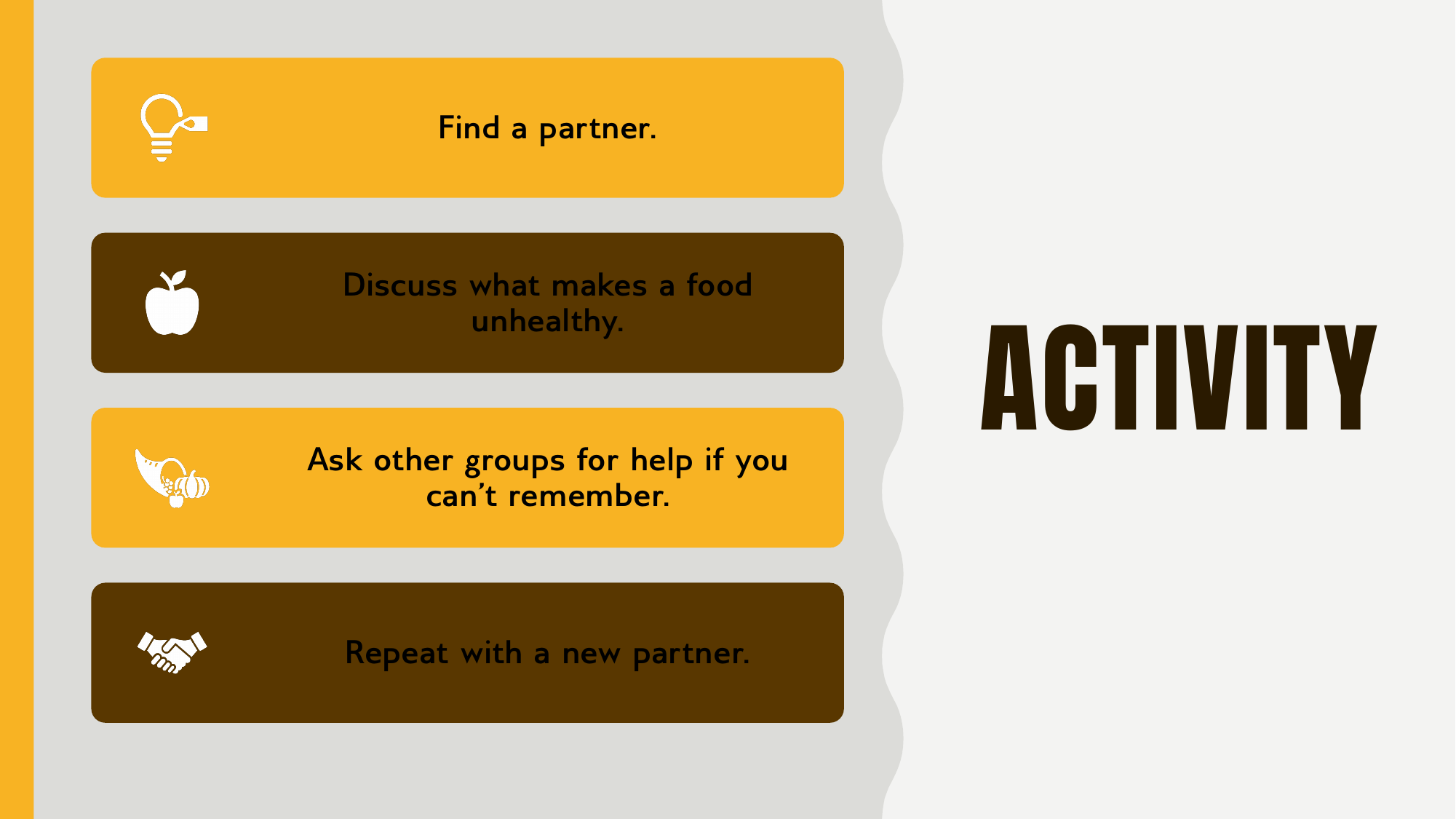

Find a partner.
Discuss what makes a food unhealthy.
Ask other groups for help if you can’t remember.
Repeat with a new partner.
# Activity